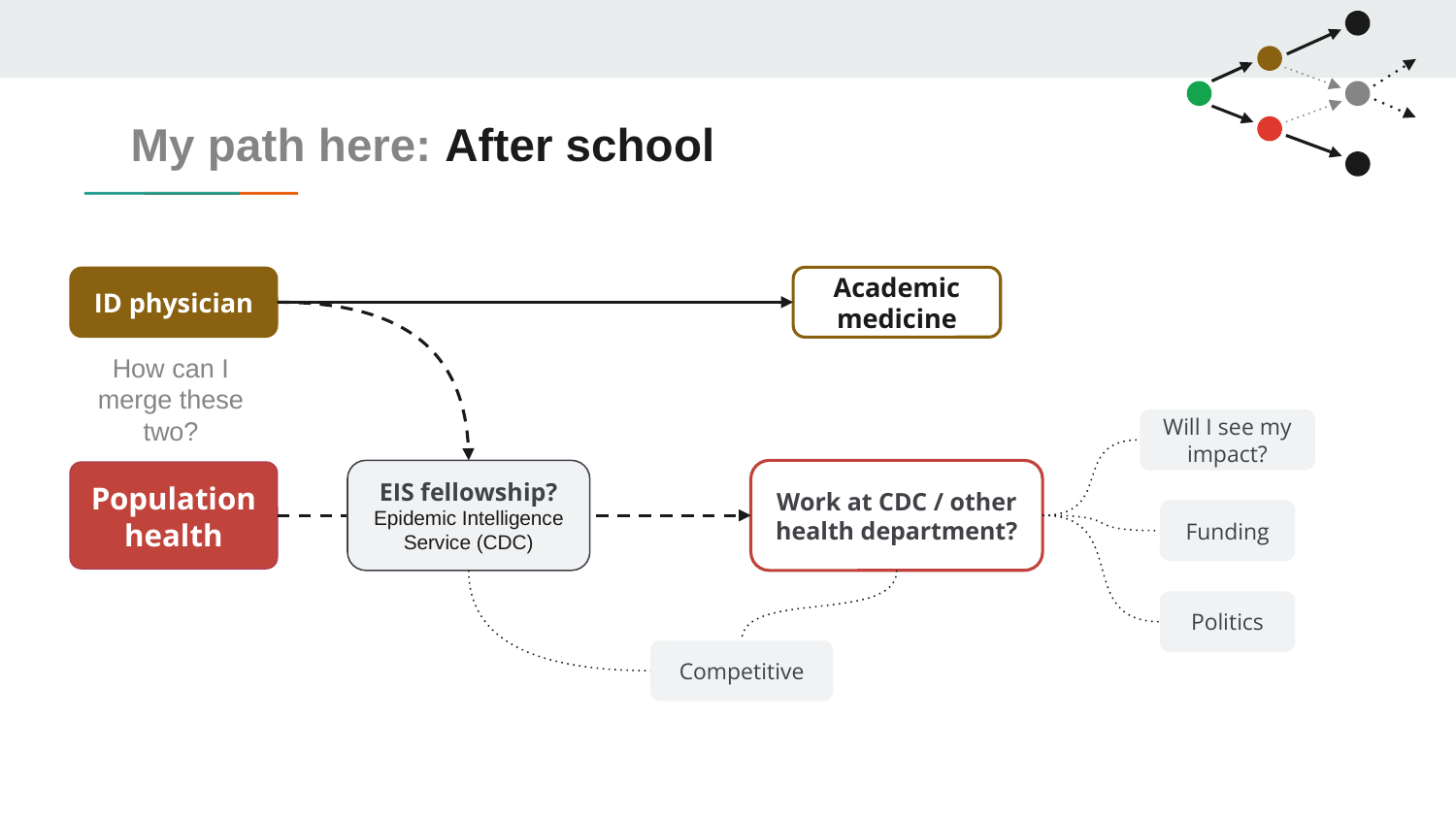

# My path here: After school

ID physician
Academic medicine
How can I merge these two?
Will I see my impact?
EIS fellowship?
Epidemic Intelligence Service (CDC)
Work at CDC / other health department?
Population health
Funding
Politics
Competitive